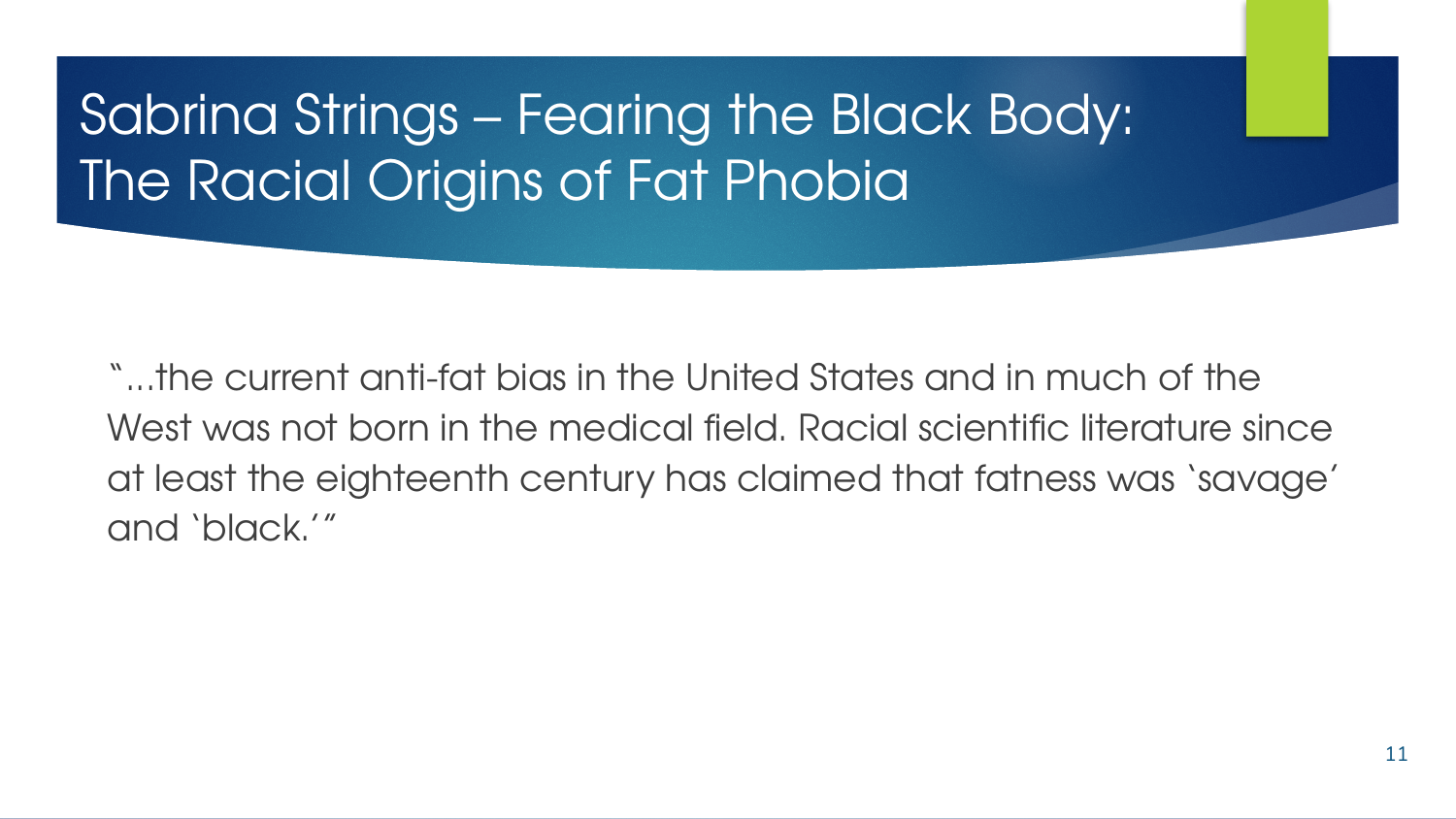

Sabrina Strings – Fearing the Black Body:
The Racial Origins of Fat Phobia
“...the current anti-fat bias in the United States and in much of the West was not born in the medical field. Racial scientific literature since at least the eighteenth century has claimed that fatness was ‘savage’ and ‘black.’”

11